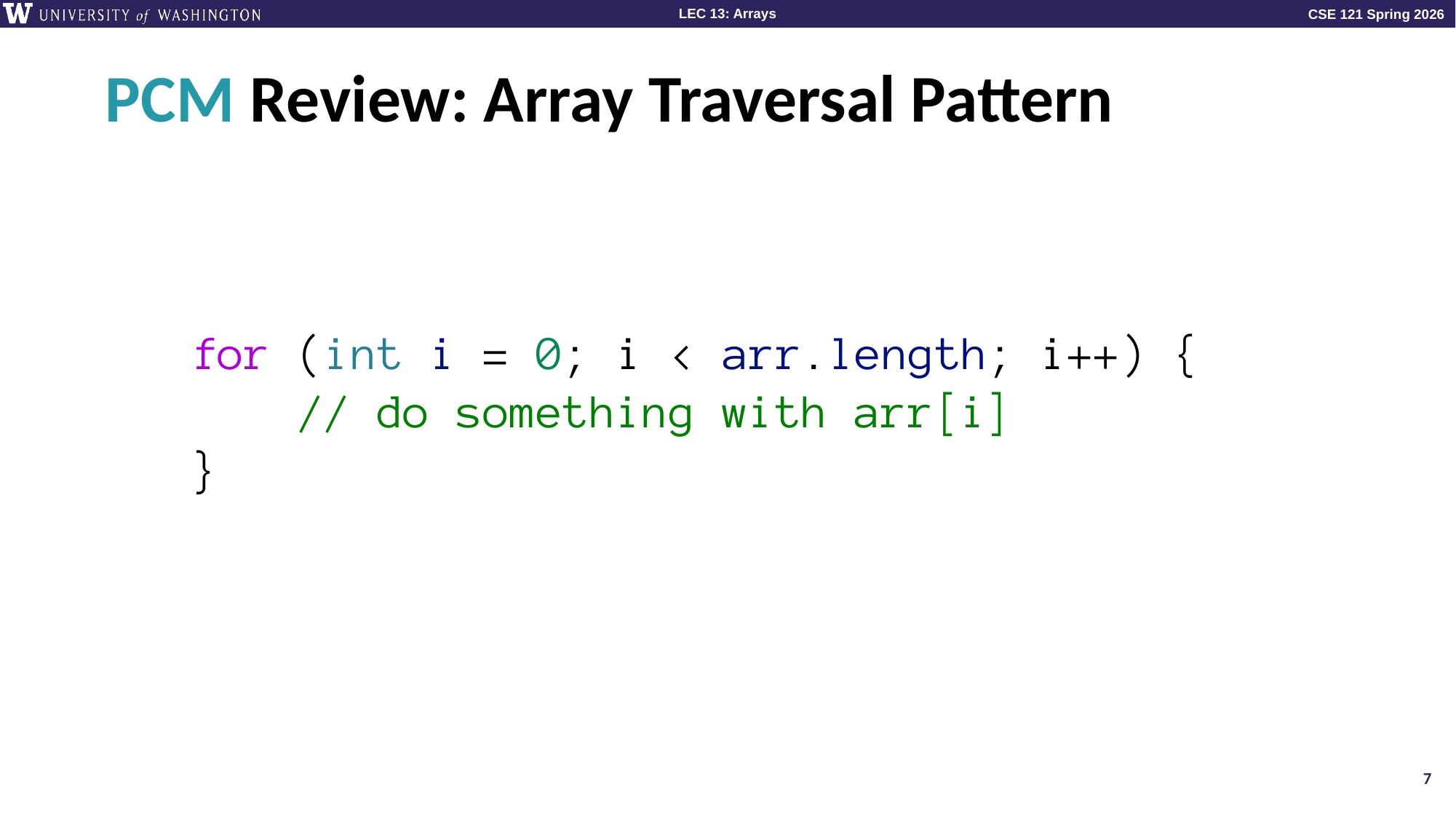

# PCM Review: Array Traversal Pattern
for (int i = 0; i < arr.length; i++) {
    // do something with arr[i]
}
7